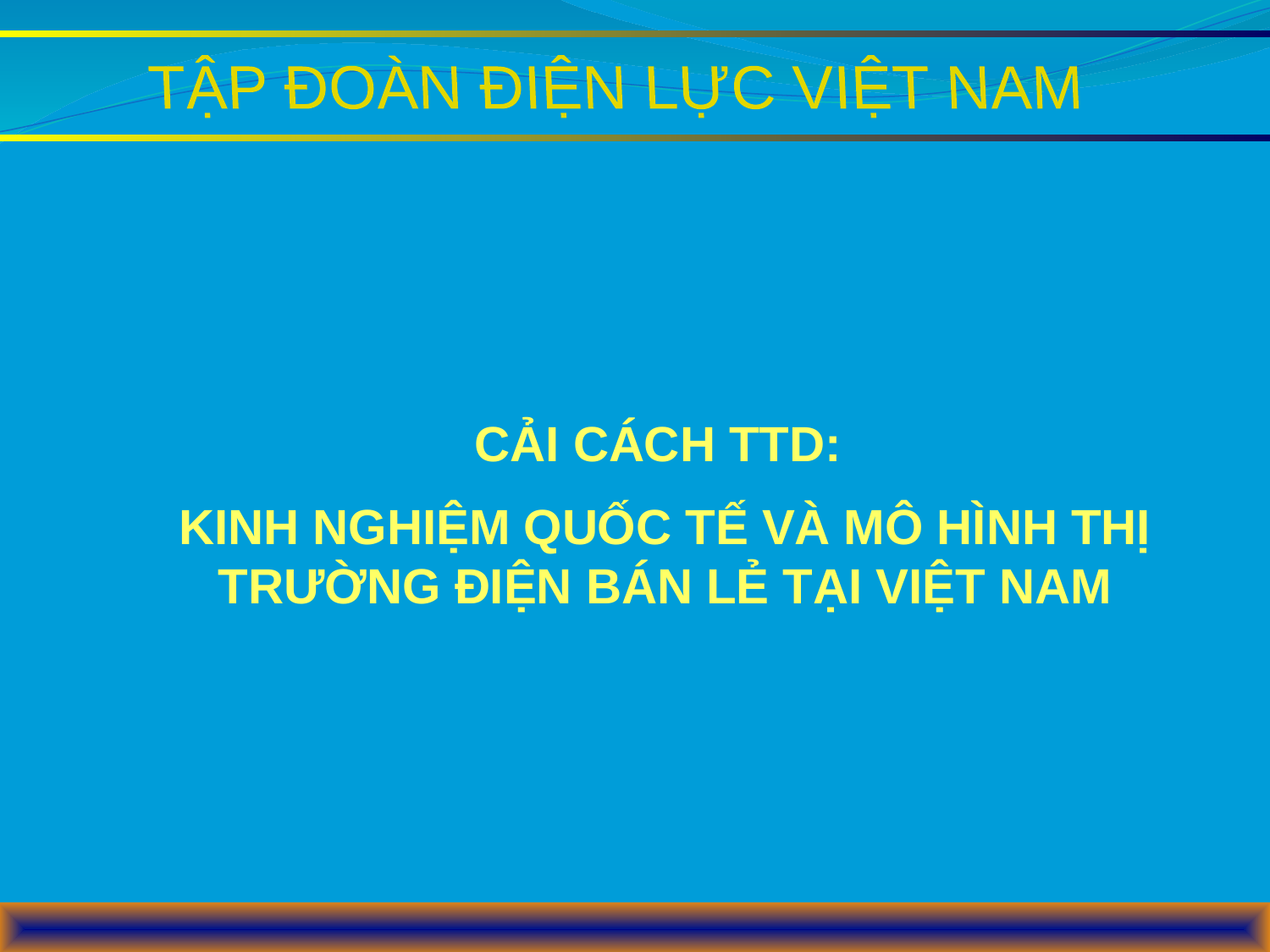

TẬP ĐOÀN ĐIỆN LỰC VIỆT NAM
CẢI CÁCH TTD:
KINH NGHIỆM QUỐC TẾ VÀ MÔ HÌNH THỊ TRƯỜNG ĐIỆN BÁN LẺ TẠI VIỆT NAM